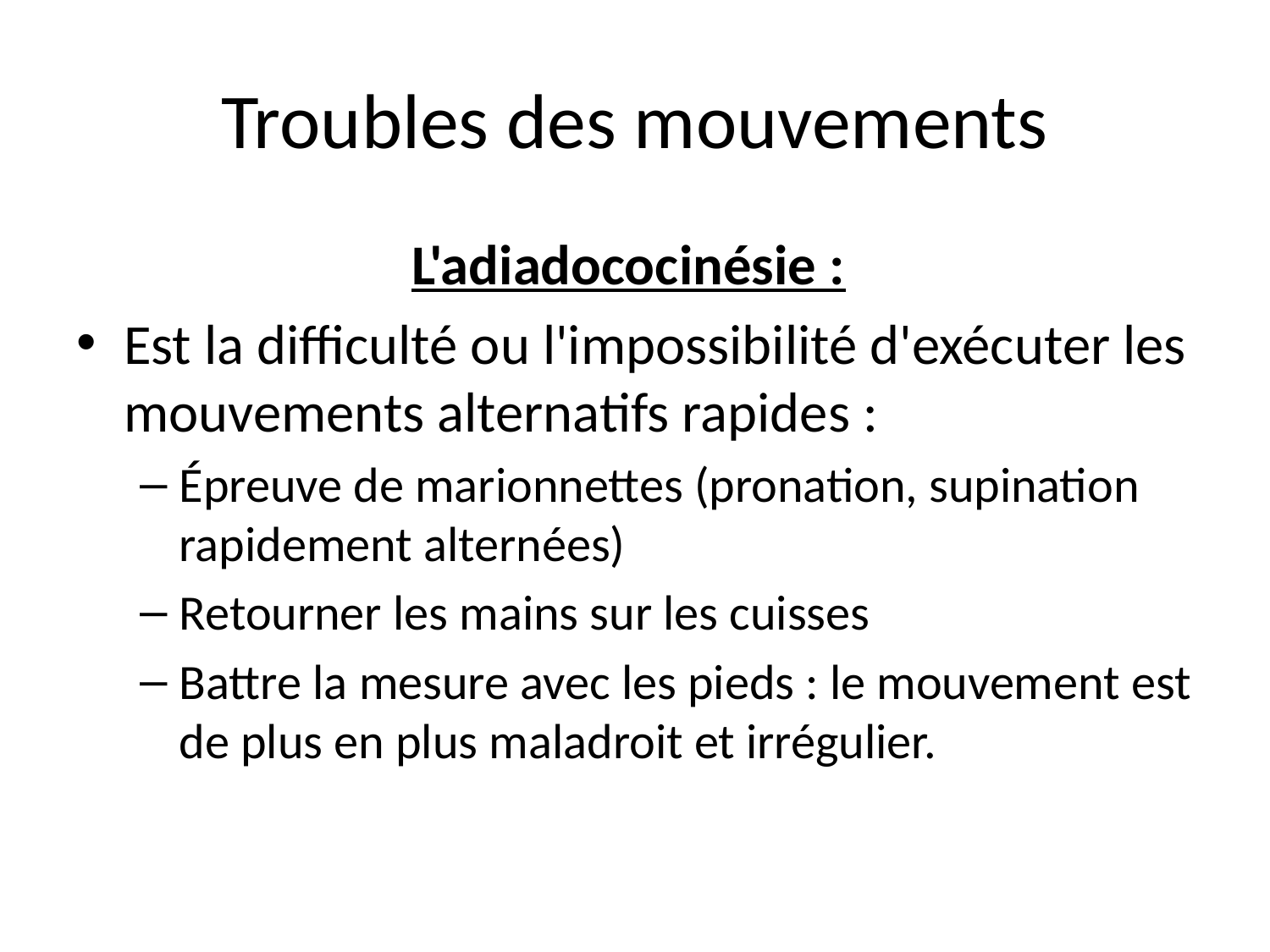

# Troubles des mouvements
L'adiadococinésie :
Est la difficulté ou l'impossibilité d'exécuter les mouvements alternatifs rapides :
Épreuve de marionnettes (pronation, supination rapidement alternées)
Retourner les mains sur les cuisses
Battre la mesure avec les pieds : le mouvement est de plus en plus maladroit et irrégulier.